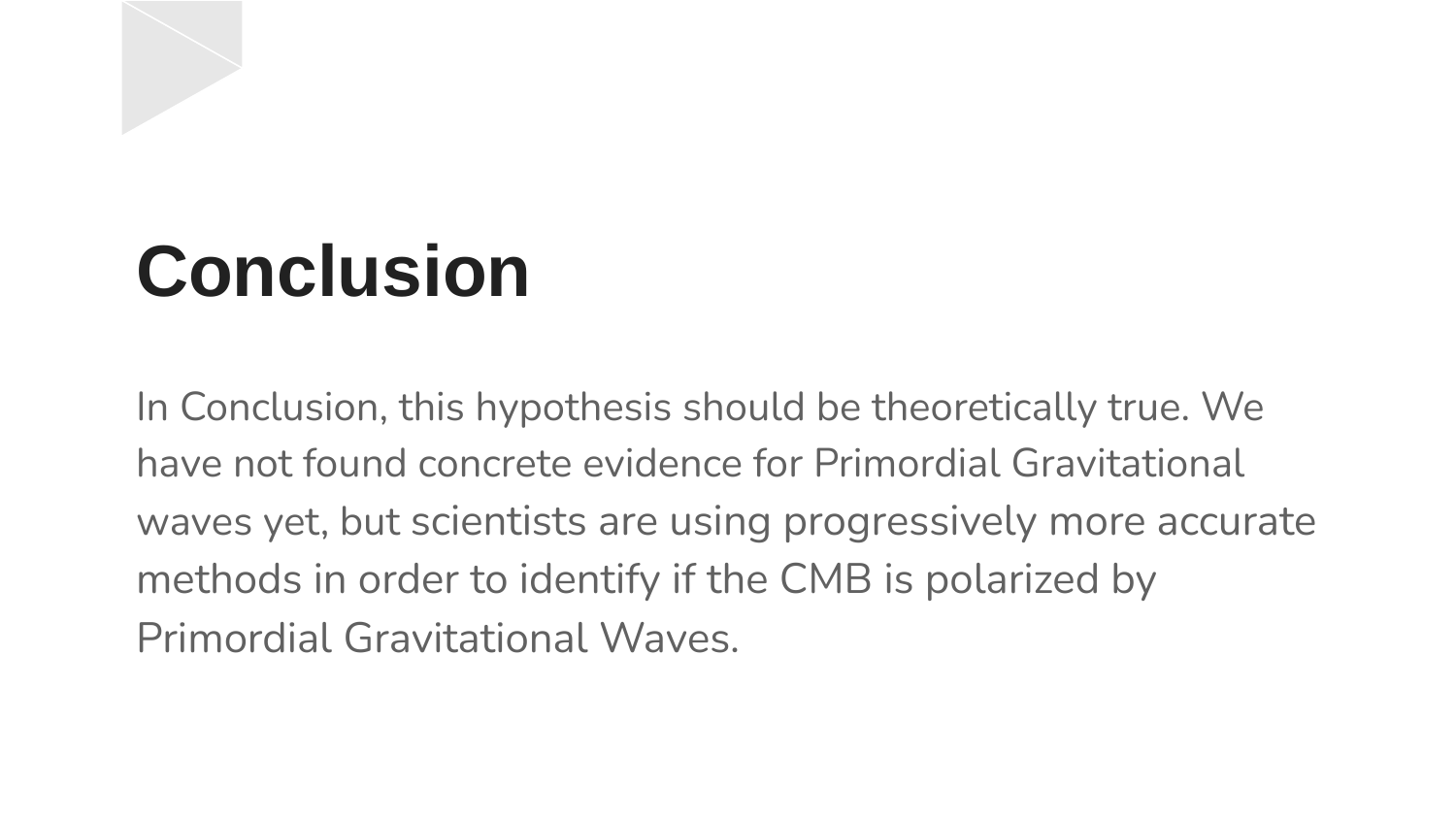

# Conclusion
In Conclusion, this hypothesis should be theoretically true. We have not found concrete evidence for Primordial Gravitational waves yet, but scientists are using progressively more accurate methods in order to identify if the CMB is polarized by Primordial Gravitational Waves.